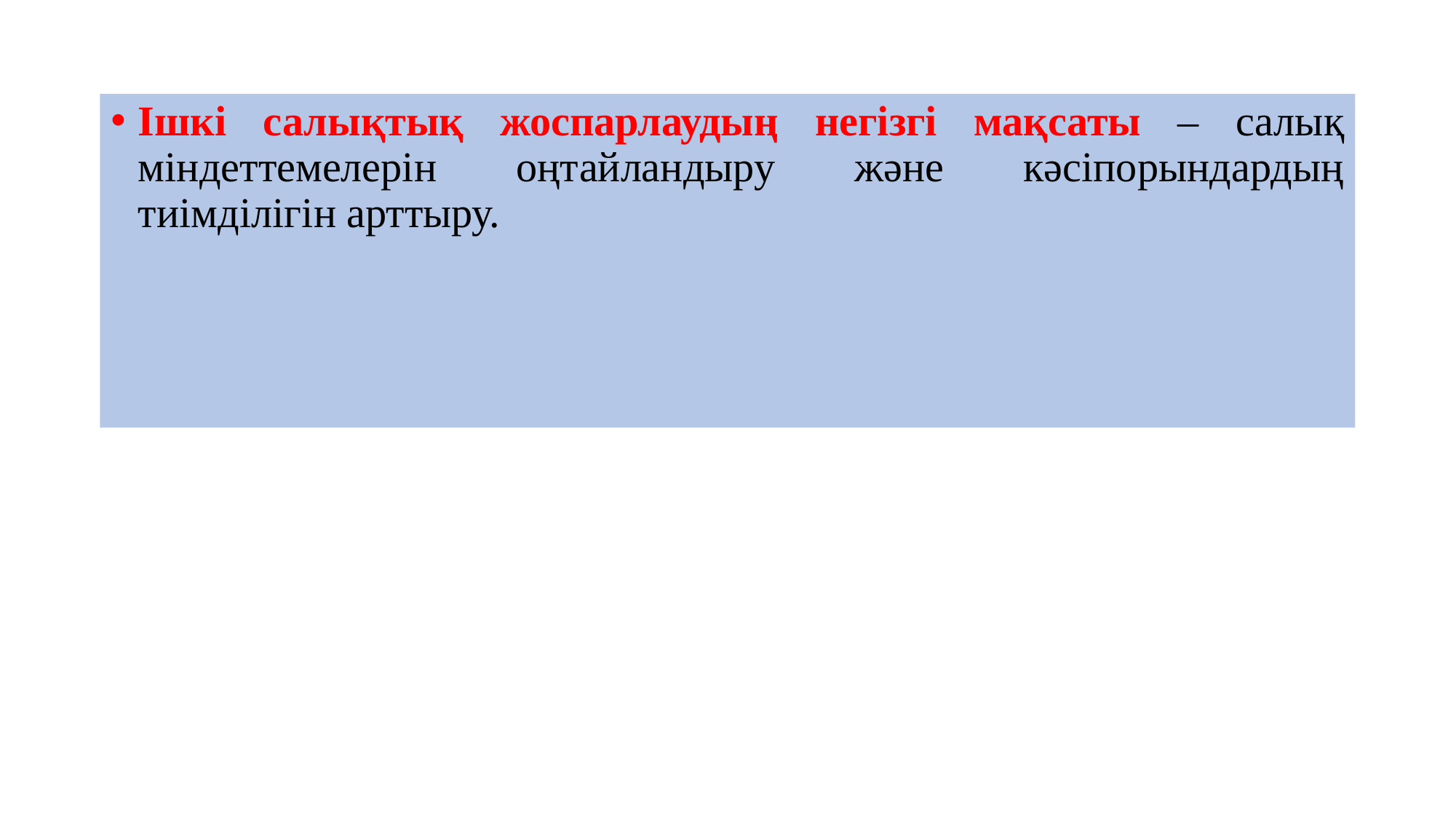

Ішкі салықтық жоспарлаудың негізгі мақсаты – салық міндеттемелерін оңтайландыру және кәсіпорындардың тиімділігін арттыру.